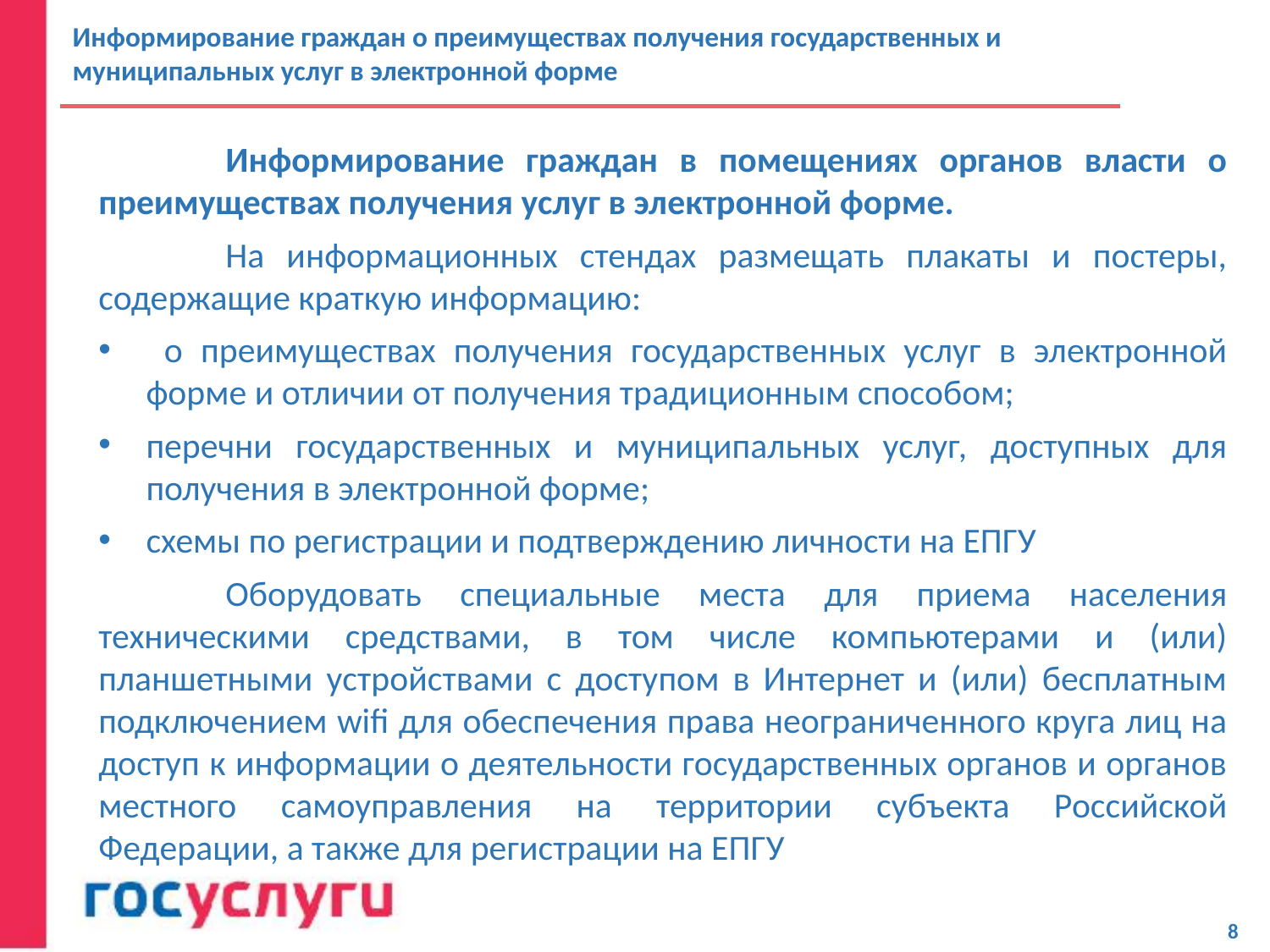

Информирование граждан о преимуществах получения государственных и муниципальных услуг в электронной форме
	Информирование граждан в помещениях органов власти о преимуществах получения услуг в электронной форме.
	На информационных стендах размещать плакаты и постеры, содержащие краткую информацию:
 о преимуществах получения государственных услуг в электронной форме и отличии от получения традиционным способом;
перечни государственных и муниципальных услуг, доступных для получения в электронной форме;
схемы по регистрации и подтверждению личности на ЕПГУ
	Оборудовать специальные места для приема населения техническими средствами, в том числе компьютерами и (или) планшетными устройствами с доступом в Интернет и (или) бесплатным подключением wifi для обеспечения права неограниченного круга лиц на доступ к информации о деятельности государственных органов и органов местного самоуправления на территории субъекта Российской Федерации, а также для регистрации на ЕПГУ
8